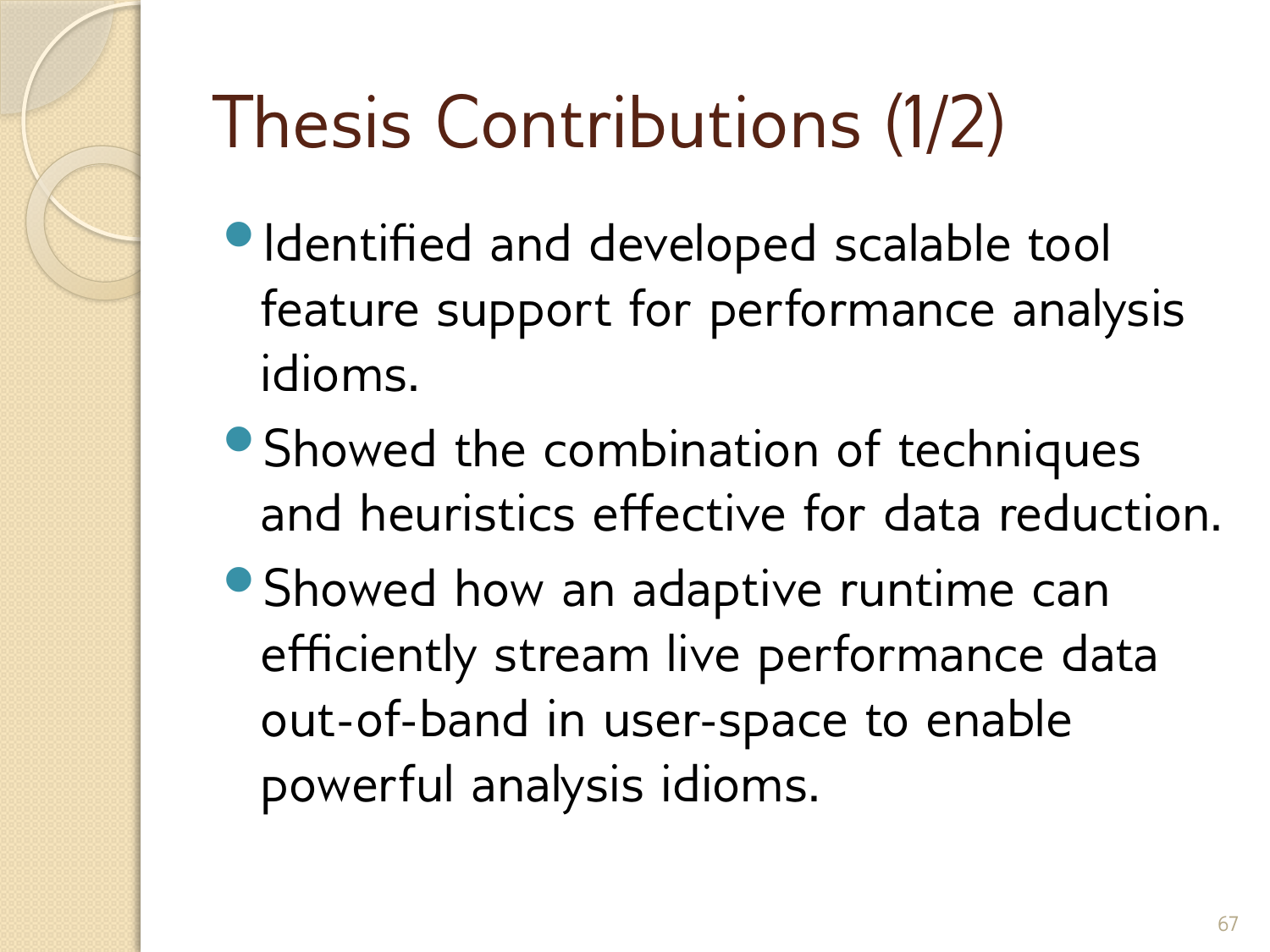

# Thesis Contributions (1/2)
Identified and developed scalable tool feature support for performance analysis idioms.
Showed the combination of techniques and heuristics effective for data reduction.
Showed how an adaptive runtime can efficiently stream live performance data out-of-band in user-space to enable powerful analysis idioms.
67